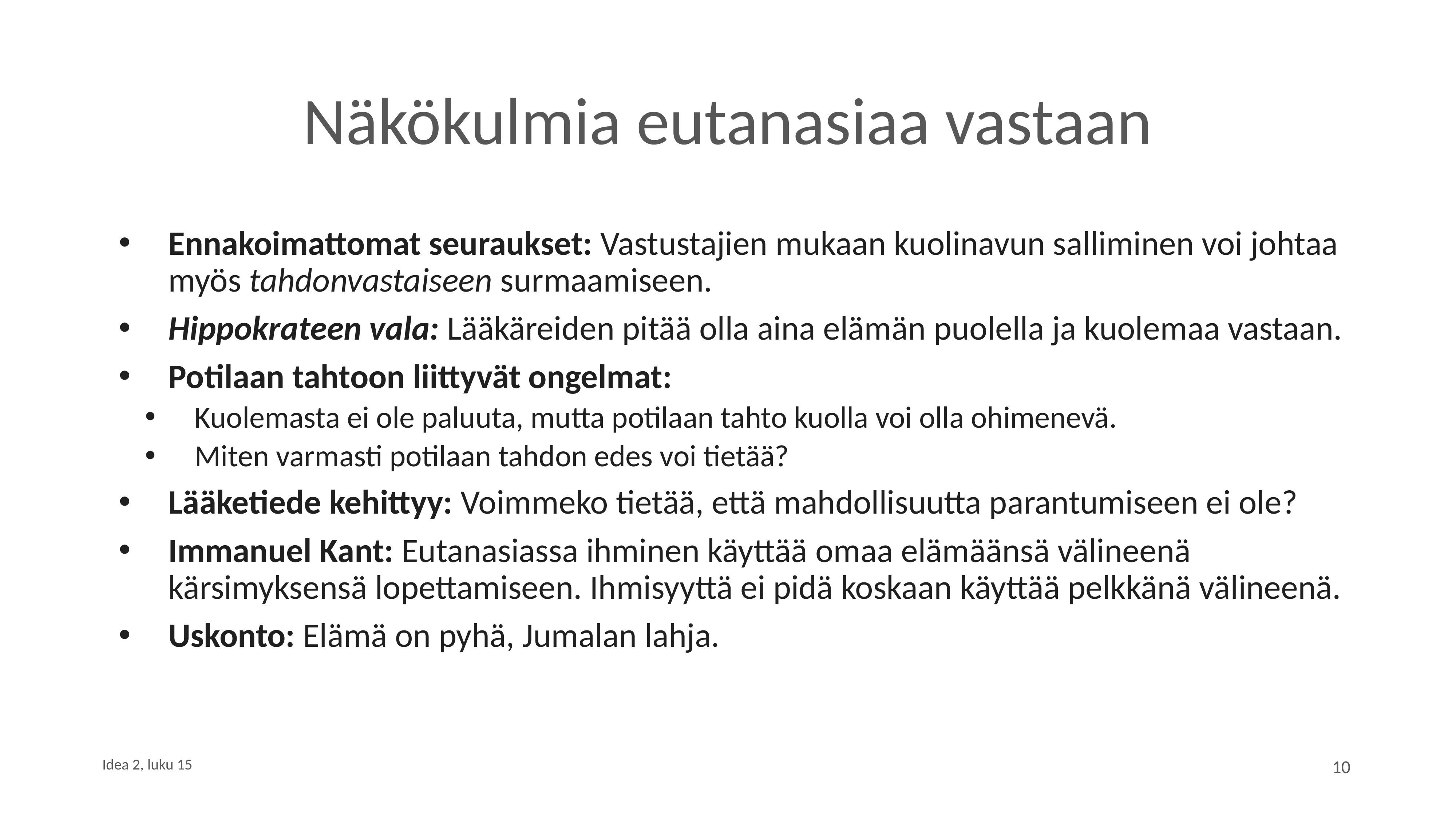

# Näkökulmia eutanasiaa vastaan
Ennakoimattomat seuraukset: Vastustajien mukaan kuolinavun salliminen voi johtaa myös tahdonvastaiseen surmaamiseen.
Hippokrateen vala: Lääkäreiden pitää olla aina elämän puolella ja kuolemaa vastaan.
Potilaan tahtoon liittyvät ongelmat:
Kuolemasta ei ole paluuta, mutta potilaan tahto kuolla voi olla ohimenevä.
Miten varmasti potilaan tahdon edes voi tietää?
Lääketiede kehittyy: Voimmeko tietää, että mahdollisuutta parantumiseen ei ole?
Immanuel Kant: Eutanasiassa ihminen käyttää omaa elämäänsä välineenä kärsimyksensä lopettamiseen. Ihmisyyttä ei pidä koskaan käyttää pelkkänä välineenä.
Uskonto: Elämä on pyhä, Jumalan lahja.
10
Idea 2, luku 15